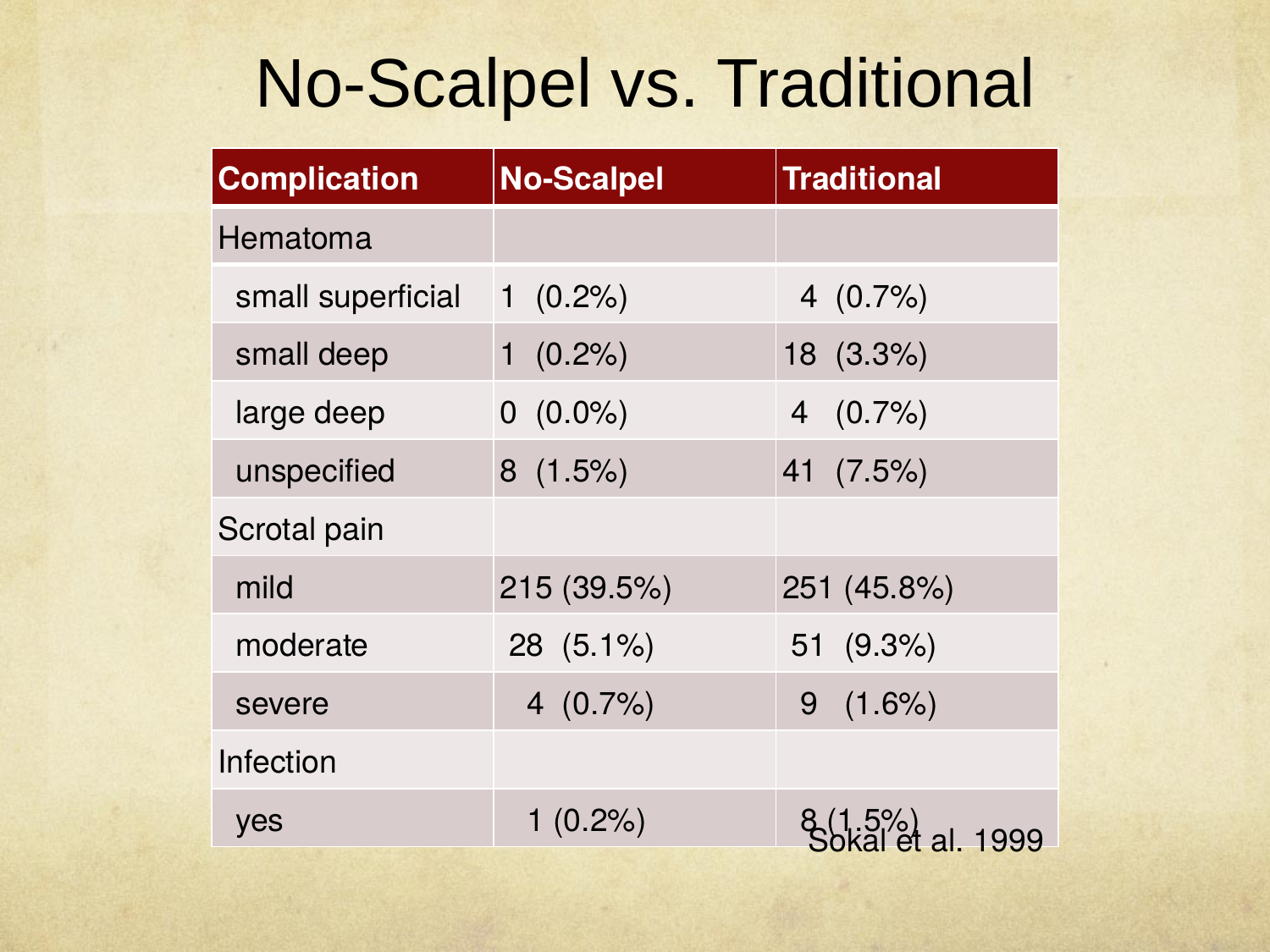

No-Scalpel vs. Traditional
| Complication | No-Scalpel | Traditional |
| --- | --- | --- |
| Hematoma |  |  |
| small superficial | 1 (0.2%) | 4 (0.7%) |
| small deep | 1 (0.2%) | 18 (3.3%) |
| large deep | 0 (0.0%) | 4 (0.7%) |
| unspecified | 8 (1.5%) | 41 (7.5%) |
| Scrotal pain |  |  |
| mild | 215 (39.5%) | 251 (45.8%) |
| moderate | 28 (5.1%) | 51 (9.3%) |
| severe | 4 (0.7%) | 9 (1.6%) |
| Infection |  |  |
| yes | 1 (0.2%) | 8 (1.5%) |
Sokal et al. 1999